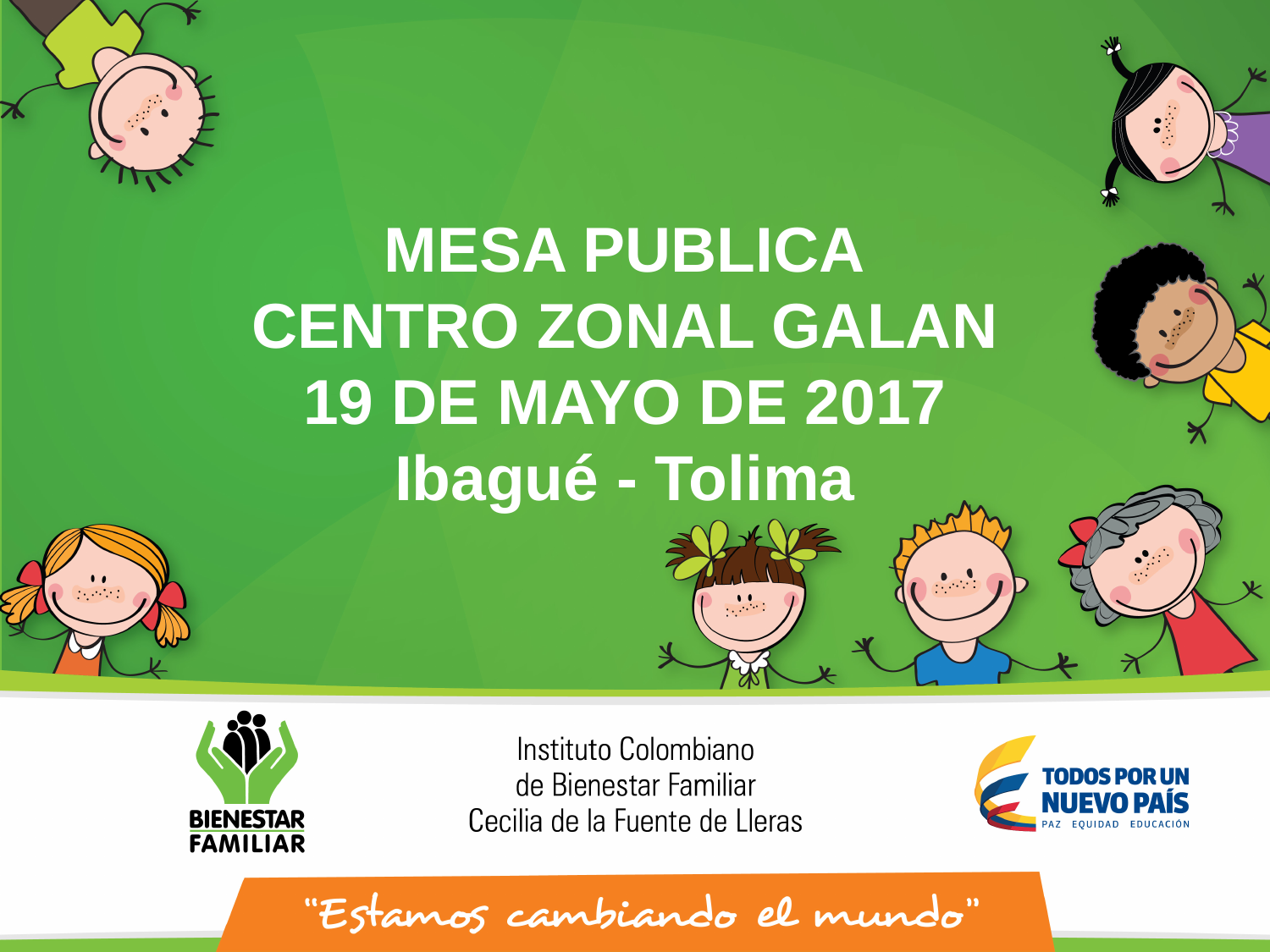

MESA PUBLICA
CENTRO ZONAL GALAN
19 DE MAYO DE 2017
Ibagué - Tolima